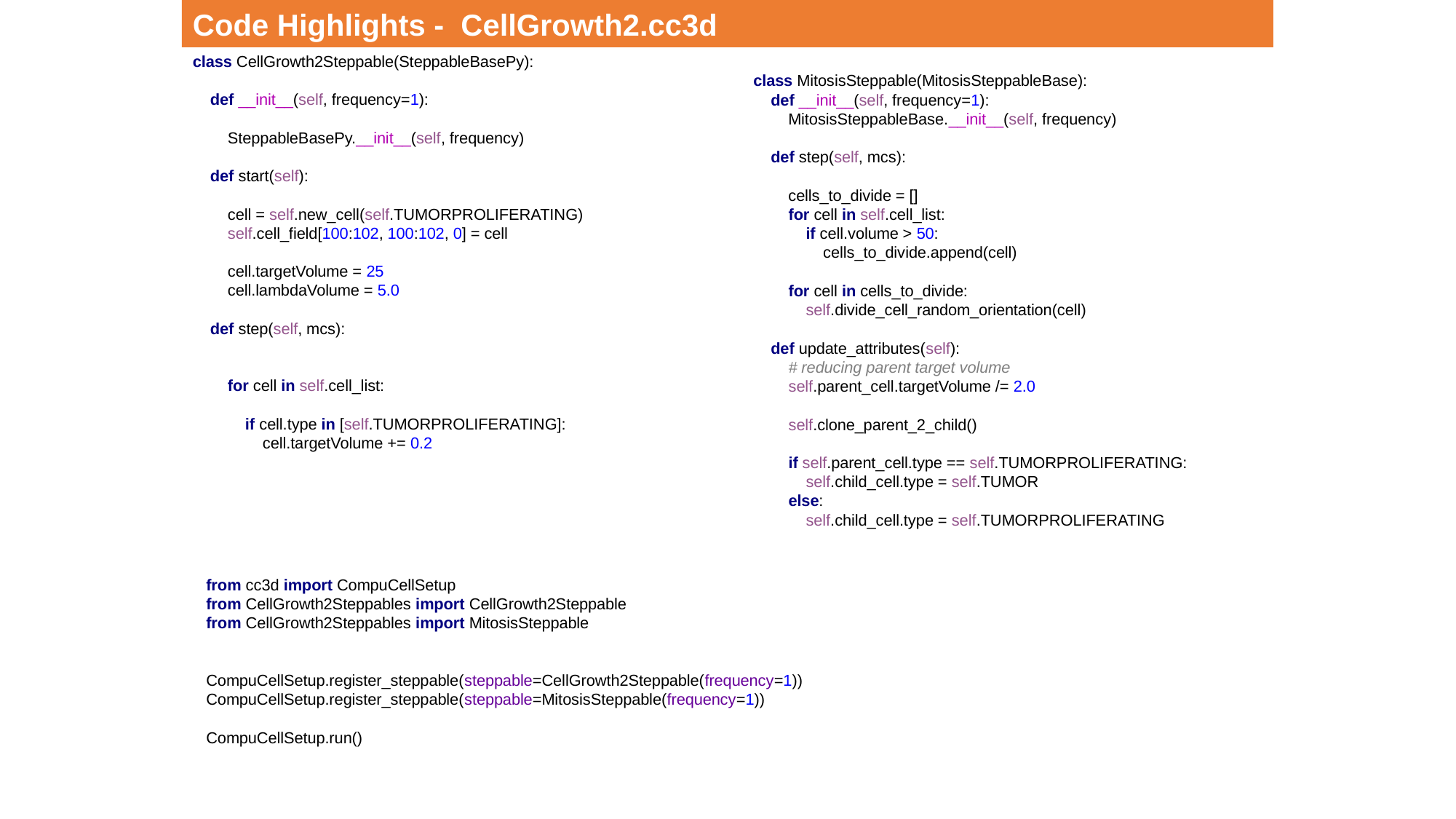

Code Highlights -  CellGrowth2.cc3d
class CellGrowth2Steppable(SteppableBasePy):
    def __init__(self, frequency=1):
        SteppableBasePy.__init__(self, frequency)
    def start(self):
        cell = self.new_cell(self.TUMORPROLIFERATING)
        self.cell_field[100:102, 100:102, 0] = cell
        cell.targetVolume = 25
        cell.lambdaVolume = 5.0
    def step(self, mcs):
        for cell in self.cell_list:
            if cell.type in [self.TUMORPROLIFERATING]:
                cell.targetVolume += 0.2
class MitosisSteppable(MitosisSteppableBase):
    def __init__(self, frequency=1):
        MitosisSteppableBase.__init__(self, frequency)
    def step(self, mcs):
        cells_to_divide = []
        for cell in self.cell_list:
            if cell.volume > 50:
                cells_to_divide.append(cell)
        for cell in cells_to_divide:
            self.divide_cell_random_orientation(cell)
    def update_attributes(self):
        # reducing parent target volume
        self.parent_cell.targetVolume /= 2.0
        self.clone_parent_2_child()
        if self.parent_cell.type == self.TUMORPROLIFERATING:
            self.child_cell.type = self.TUMOR
        else:
            self.child_cell.type = self.TUMORPROLIFERATING
from cc3d import CompuCellSetup
from CellGrowth2Steppables import CellGrowth2Steppable
from CellGrowth2Steppables import MitosisSteppable
CompuCellSetup.register_steppable(steppable=CellGrowth2Steppable(frequency=1))
CompuCellSetup.register_steppable(steppable=MitosisSteppable(frequency=1))
CompuCellSetup.run()